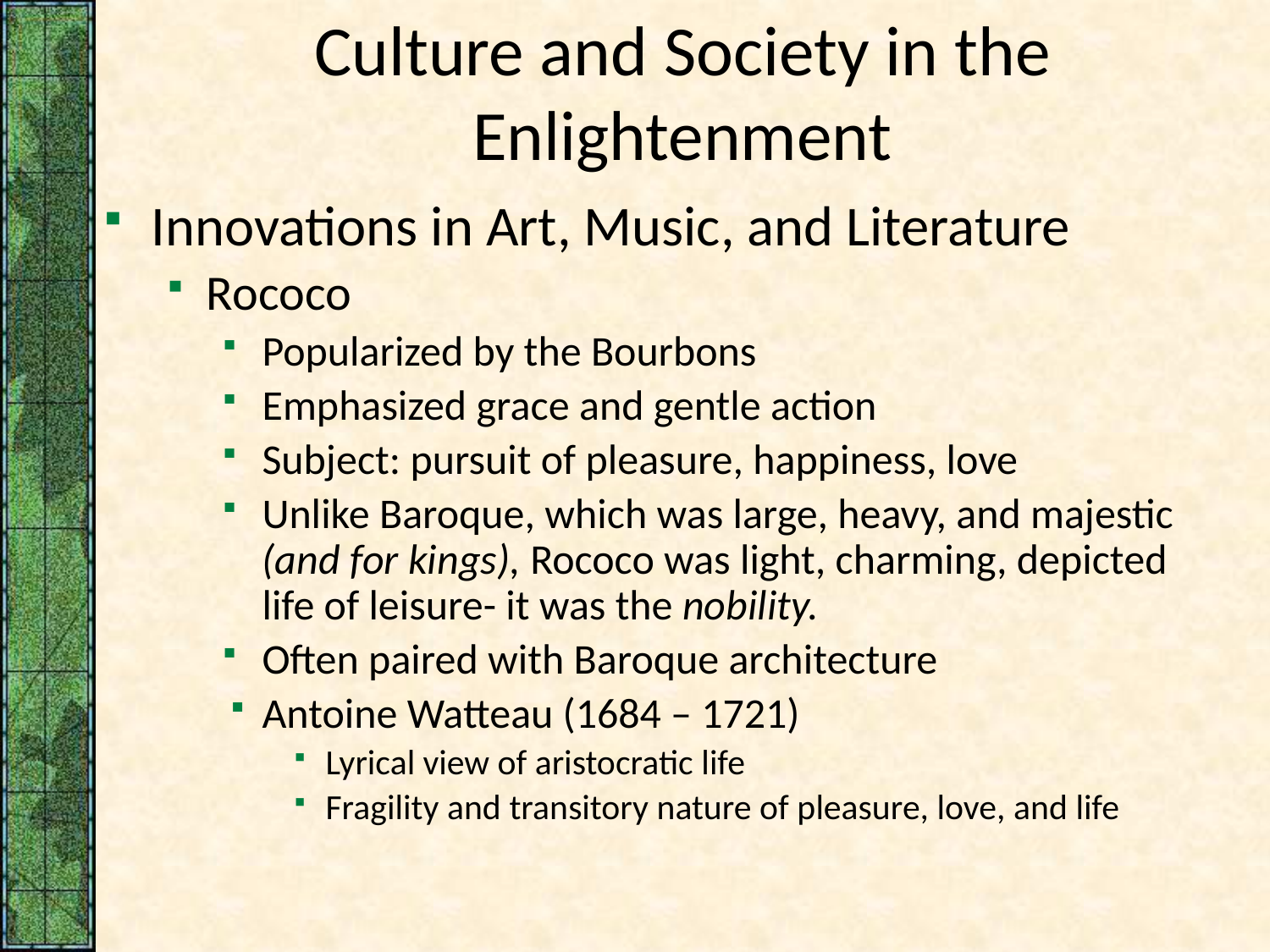

# Culture and Society in the Enlightenment
Innovations in Art, Music, and Literature
Rococo
Popularized by the Bourbons
Emphasized grace and gentle action
Subject: pursuit of pleasure, happiness, love
Unlike Baroque, which was large, heavy, and majestic (and for kings), Rococo was light, charming, depicted life of leisure- it was the nobility.
Often paired with Baroque architecture
Antoine Watteau (1684 – 1721)
Lyrical view of aristocratic life
Fragility and transitory nature of pleasure, love, and life